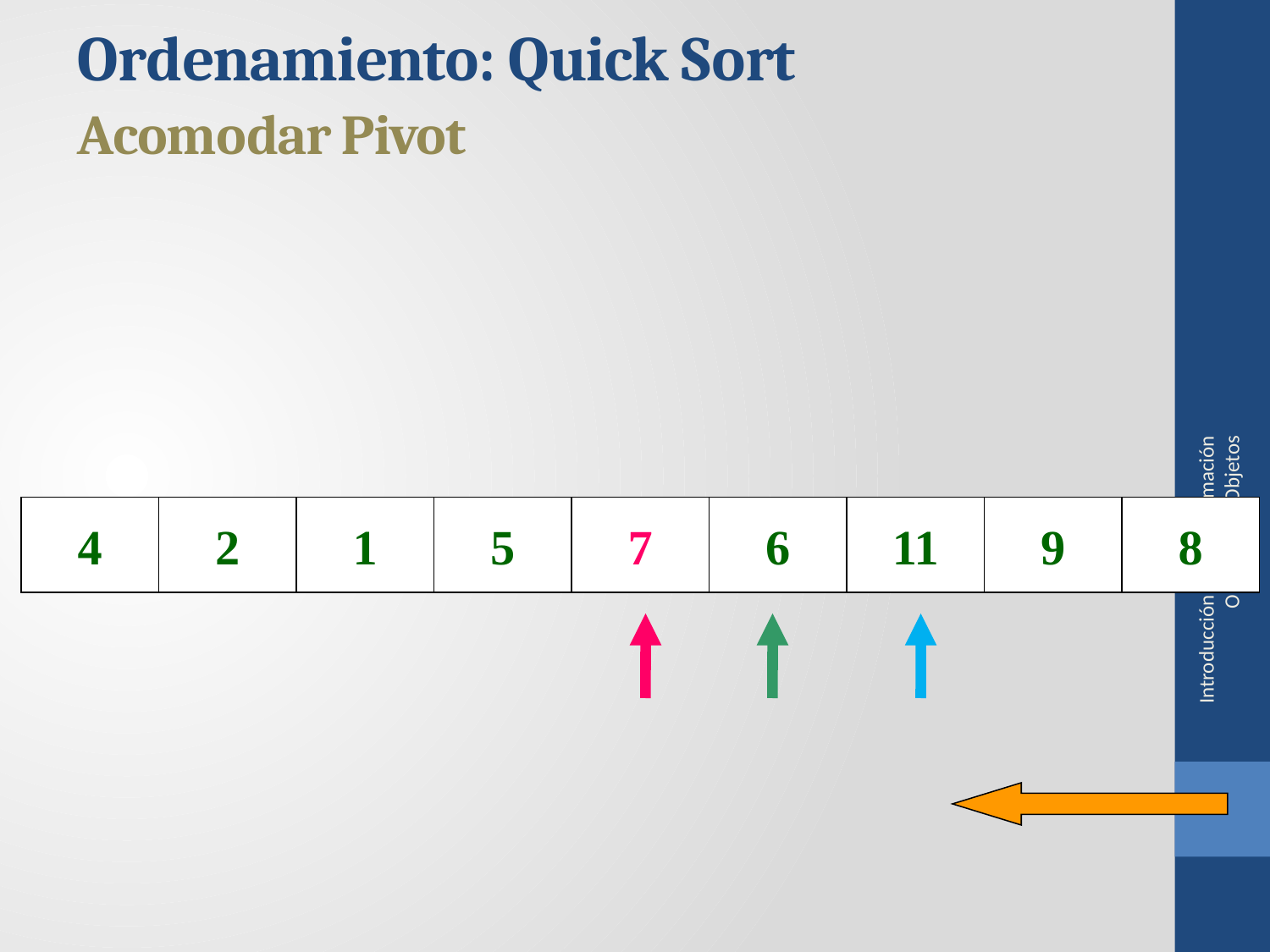

Ordenamiento: Quick Sort
Acomodar Pivot
Introducción a la Programación Orientada a Objetos
4
2
1
5
7
6
11
9
8